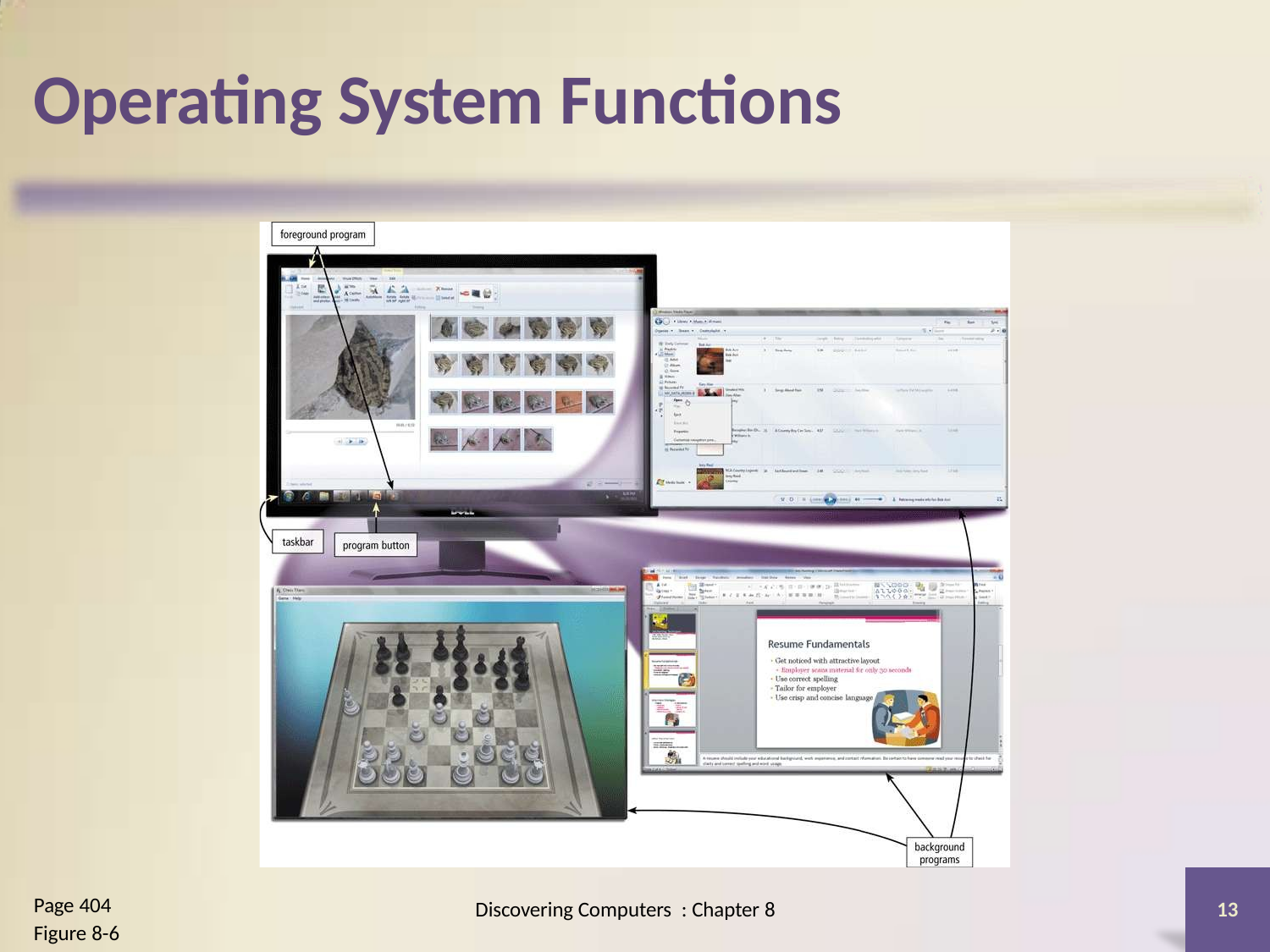

# Operating System Functions

Page 404
Figure 8-6
Discovering Computers  : Chapter 8
13